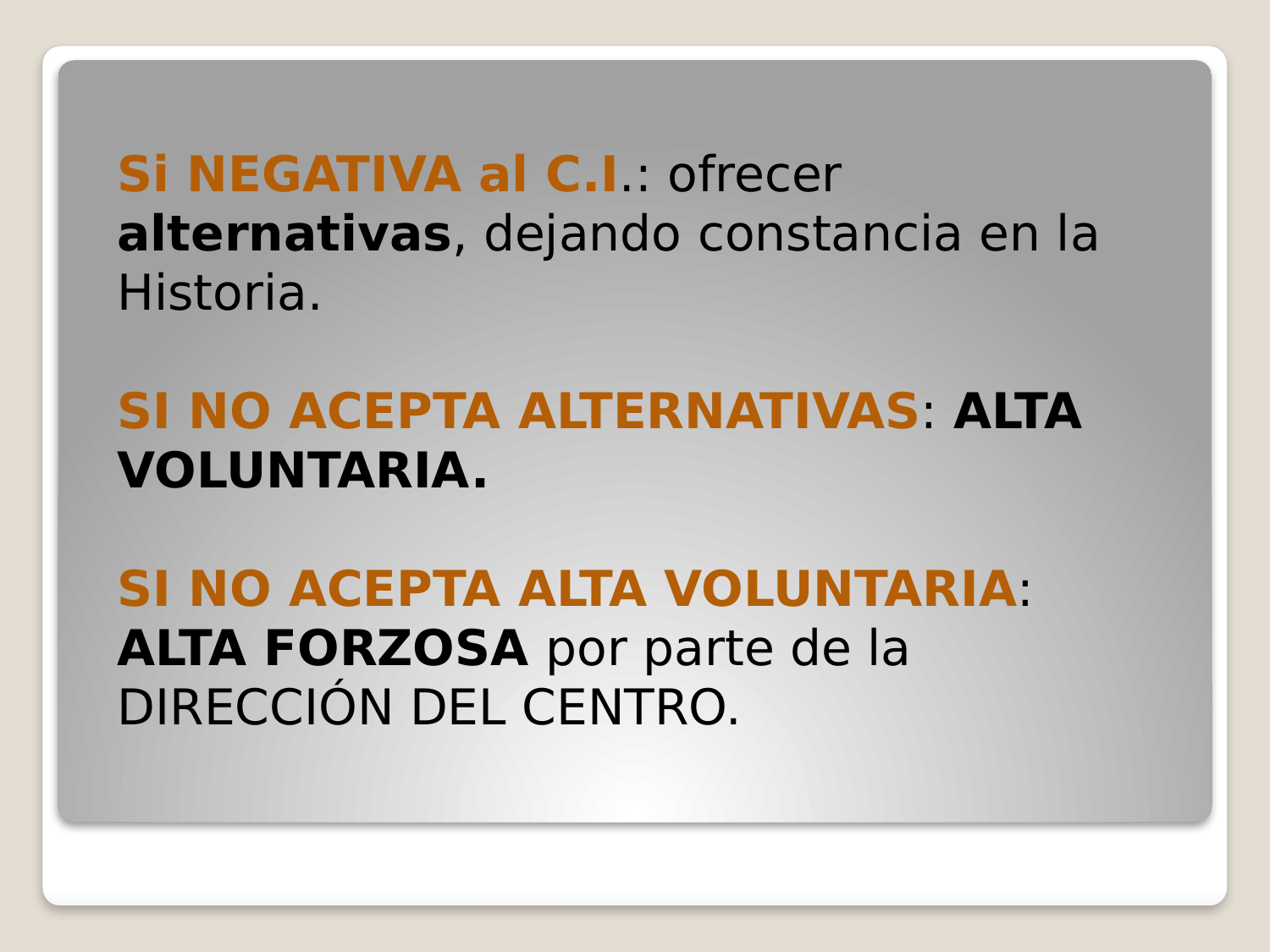

Si NEGATIVA al C.I.: ofrecer alternativas, dejando constancia en la Historia.

SI NO ACEPTA ALTERNATIVAS: ALTA VOLUNTARIA.

SI NO ACEPTA ALTA VOLUNTARIA: ALTA FORZOSA por parte de la DIRECCIÓN DEL CENTRO.